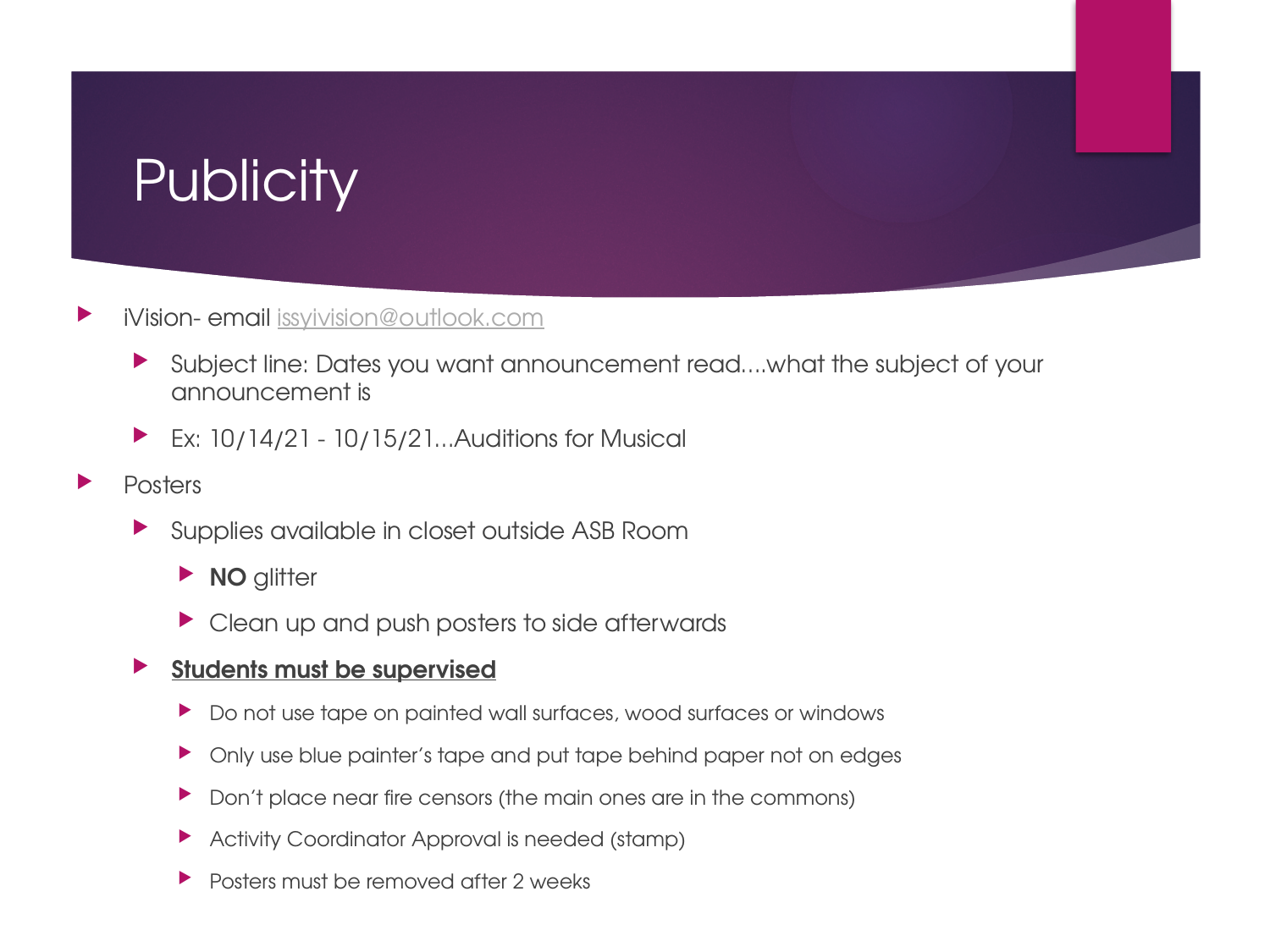

# Publicity
iVision- email issyivision@outlook.com
Subject line: Dates you want announcement read….what the subject of your announcement is
Ex: 10/14/21 - 10/15/21…Auditions for Musical
Posters
Supplies available in closet outside ASB Room
NO glitter
Clean up and push posters to side afterwards
Students must be supervised
Do not use tape on painted wall surfaces, wood surfaces or windows
Only use blue painter’s tape and put tape behind paper not on edges
Don’t place near fire censors (the main ones are in the commons)
Activity Coordinator Approval is needed (stamp)
Posters must be removed after 2 weeks